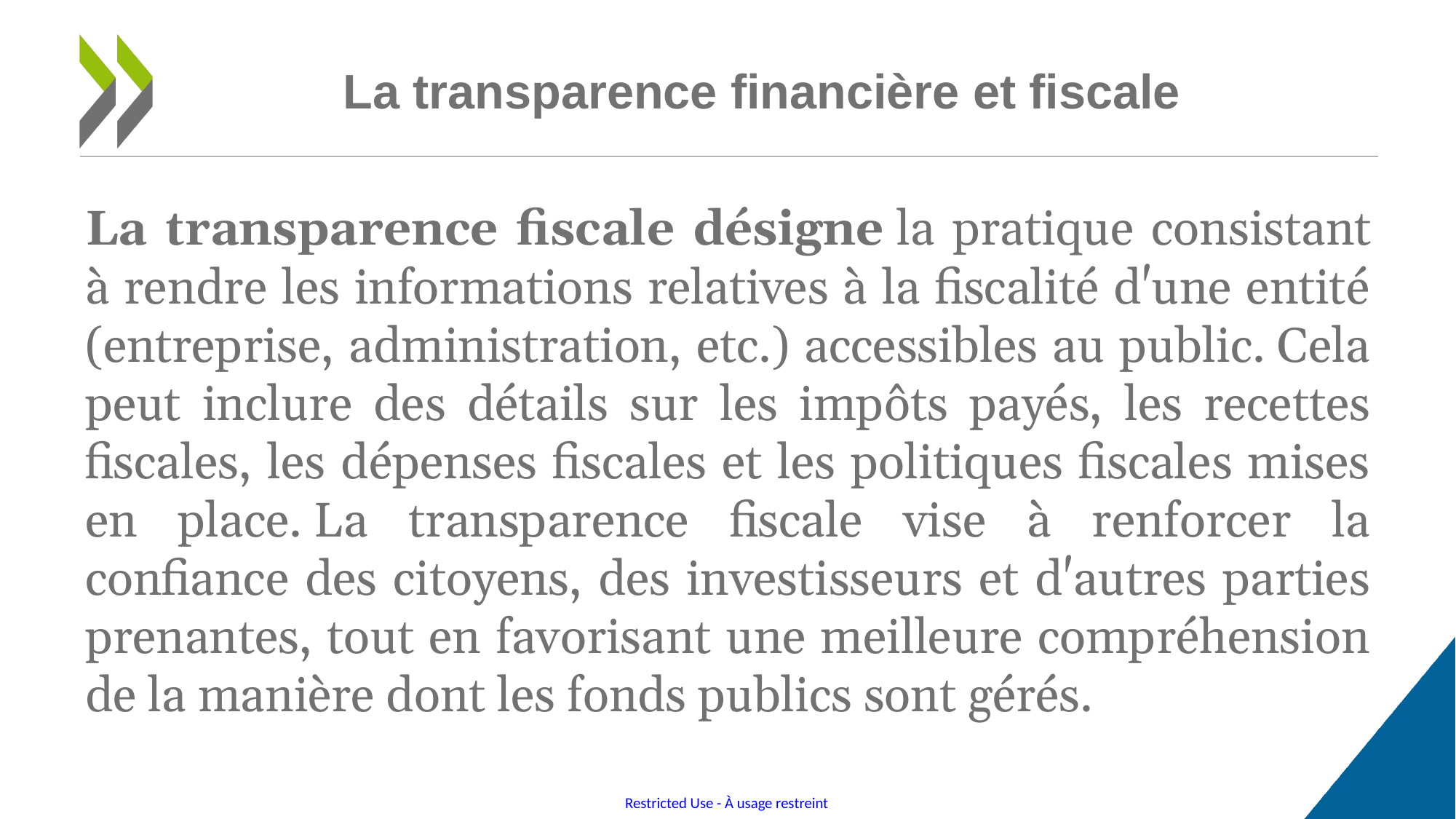

# La transparence financière et fiscale
La transparence fiscale désigne la pratique consistant à rendre les informations relatives à la fiscalité d'une entité (entreprise, administration, etc.) accessibles au public. Cela peut inclure des détails sur les impôts payés, les recettes fiscales, les dépenses fiscales et les politiques fiscales mises en place. La transparence fiscale vise à renforcer la confiance des citoyens, des investisseurs et d'autres parties prenantes, tout en favorisant une meilleure compréhension de la manière dont les fonds publics sont gérés.